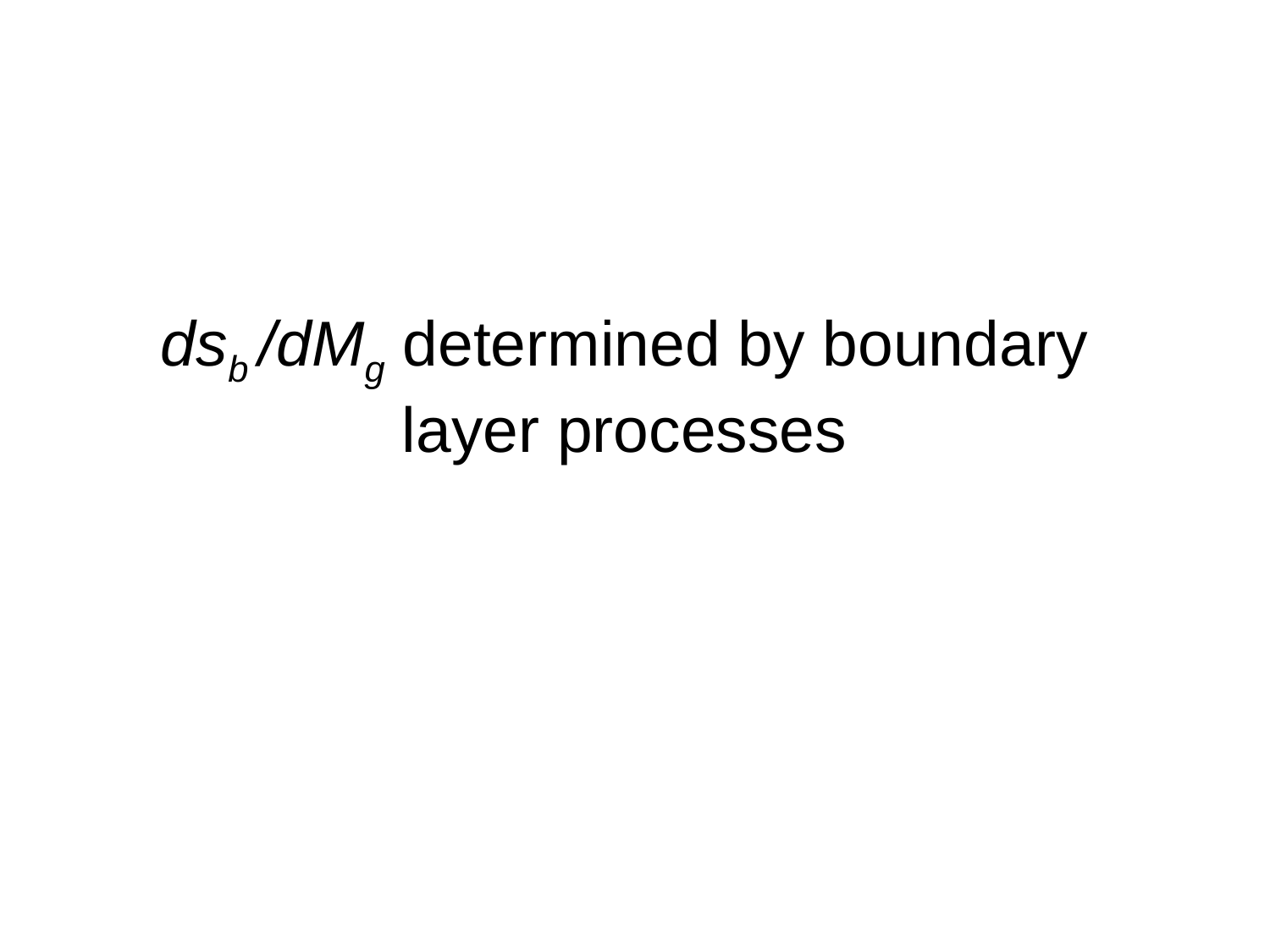

dsb /dMg determined by boundary layer processes